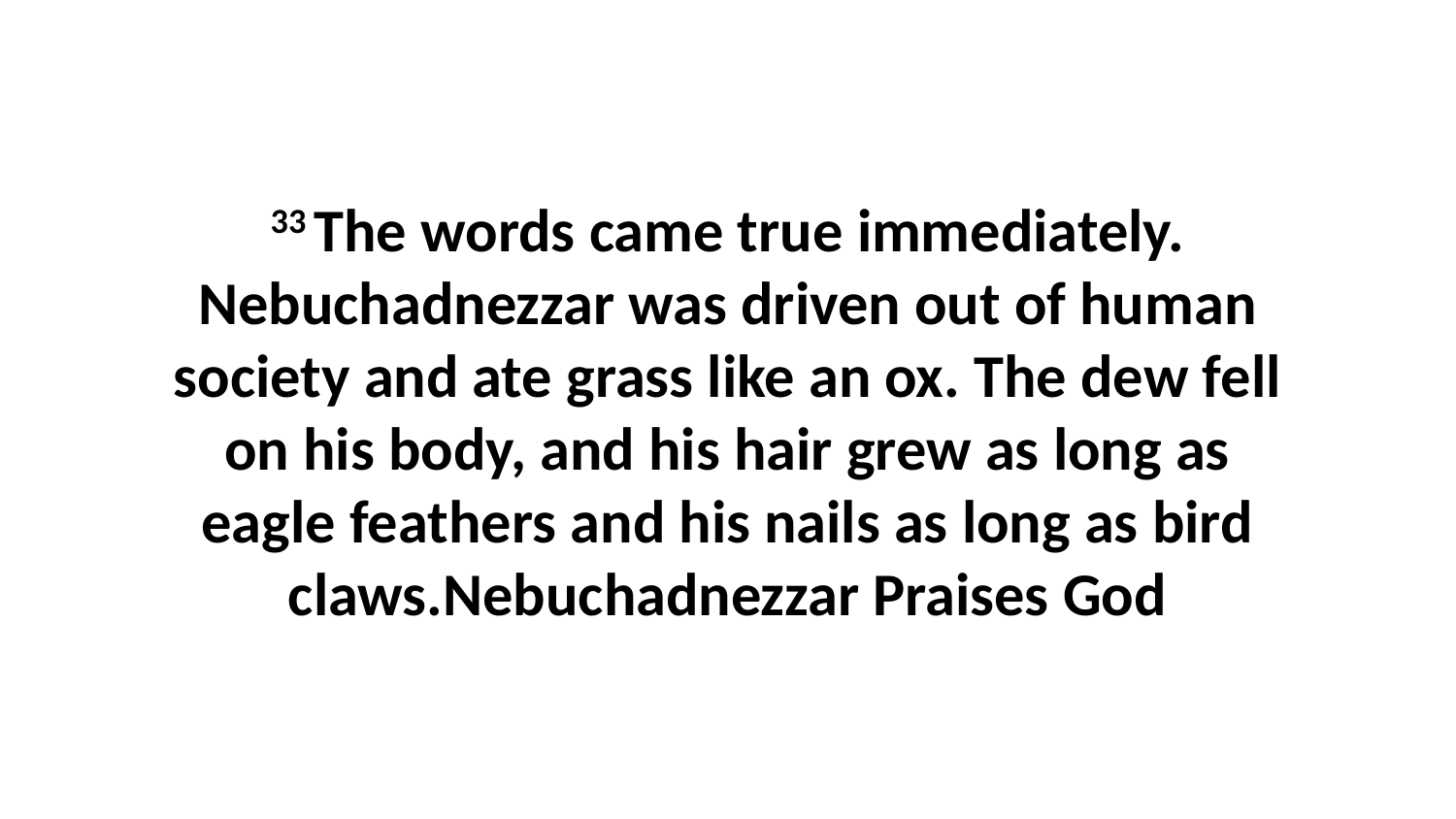

33 The words came true immediately. Nebuchadnezzar was driven out of human society and ate grass like an ox. The dew fell on his body, and his hair grew as long as eagle feathers and his nails as long as bird claws.Nebuchadnezzar Praises God